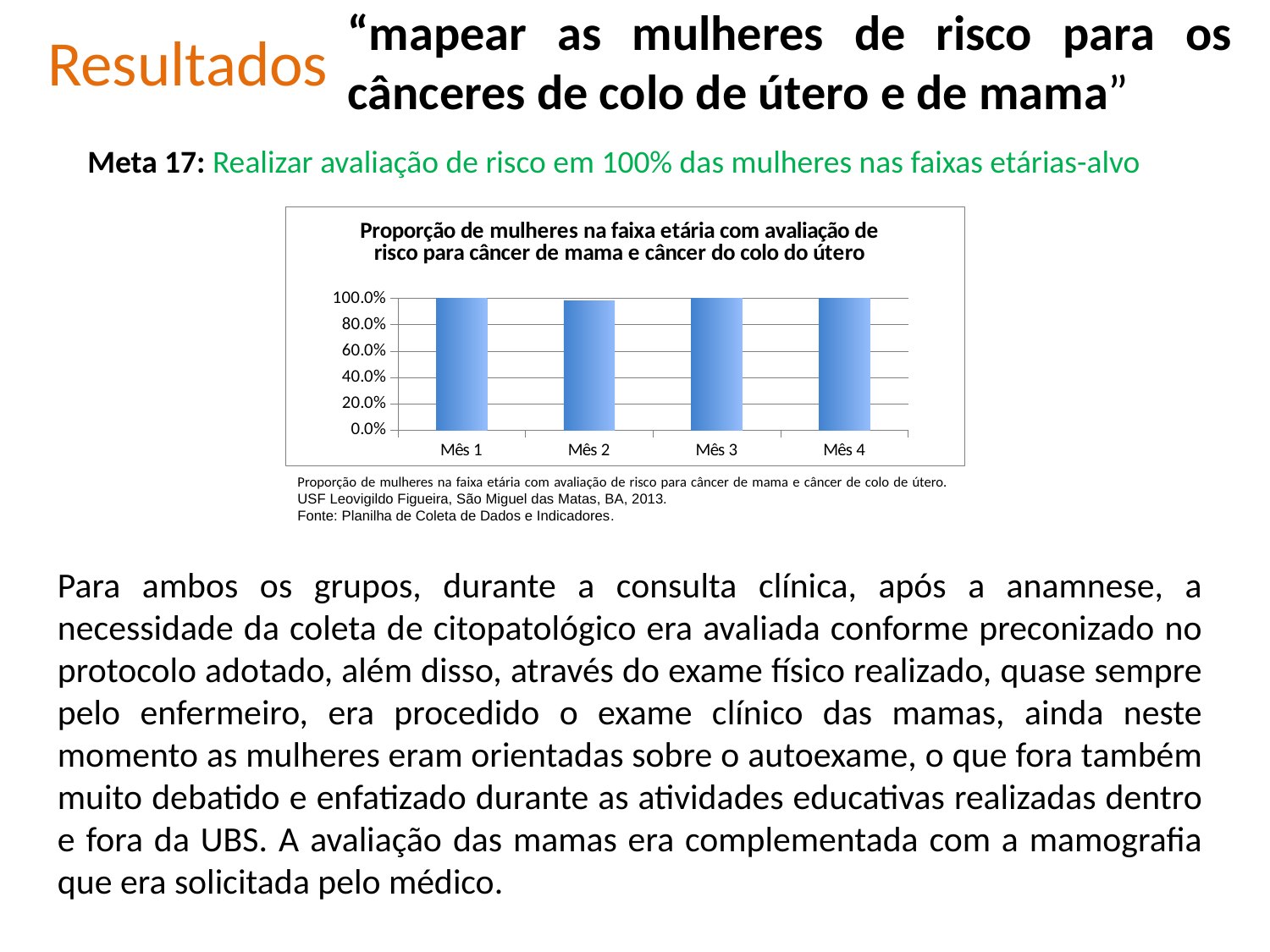

“mapear as mulheres de risco para os cânceres de colo de útero e de mama”
Resultados

Meta 17: Realizar avaliação de risco em 100% das mulheres nas faixas etárias-alvo

### Chart: Proporção de mulheres na faixa etária com avaliação de risco para câncer de mama e câncer do colo do útero

| Category | Proporção de mulheres na faixa etária com avaliação de risco para câncer de mama |
|---|---|
| Mês 1 | 1.0 |
| Mês 2 | 0.9838709677419353 |
| Mês 3 | 1.0 |
| Mês 4 | 1.0 |
Proporção de mulheres na faixa etária com avaliação de risco para câncer de mama e câncer de colo de útero.  USF Leovigildo Figueira, São Miguel das Matas, BA, 2013.
Fonte: Planilha de Coleta de Dados e Indicadores.
Para ambos os grupos, durante a consulta clínica, após a anamnese, a necessidade da coleta de citopatológico era avaliada conforme preconizado no protocolo adotado, além disso, através do exame físico realizado, quase sempre pelo enfermeiro, era procedido o exame clínico das mamas, ainda neste momento as mulheres eram orientadas sobre o autoexame, o que fora também muito debatido e enfatizado durante as atividades educativas realizadas dentro e fora da UBS. A avaliação das mamas era complementada com a mamografia que era solicitada pelo médico.